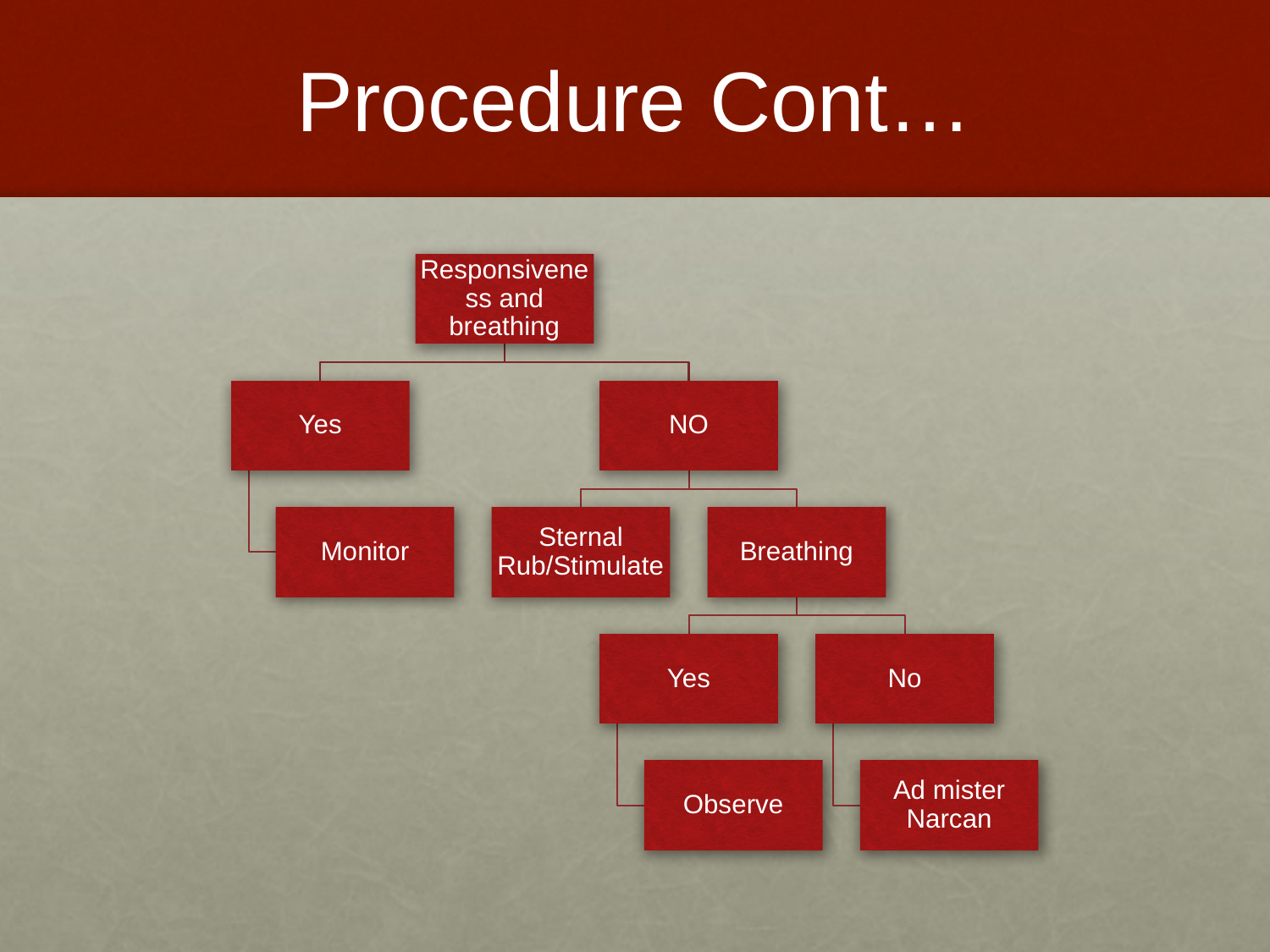

# Procedure Cont…
Responsiveness and breathing
Yes
Monitor
NO
Sternal Rub/Stimulate
Breathing
Yes
Observe
No
Ad mister Narcan